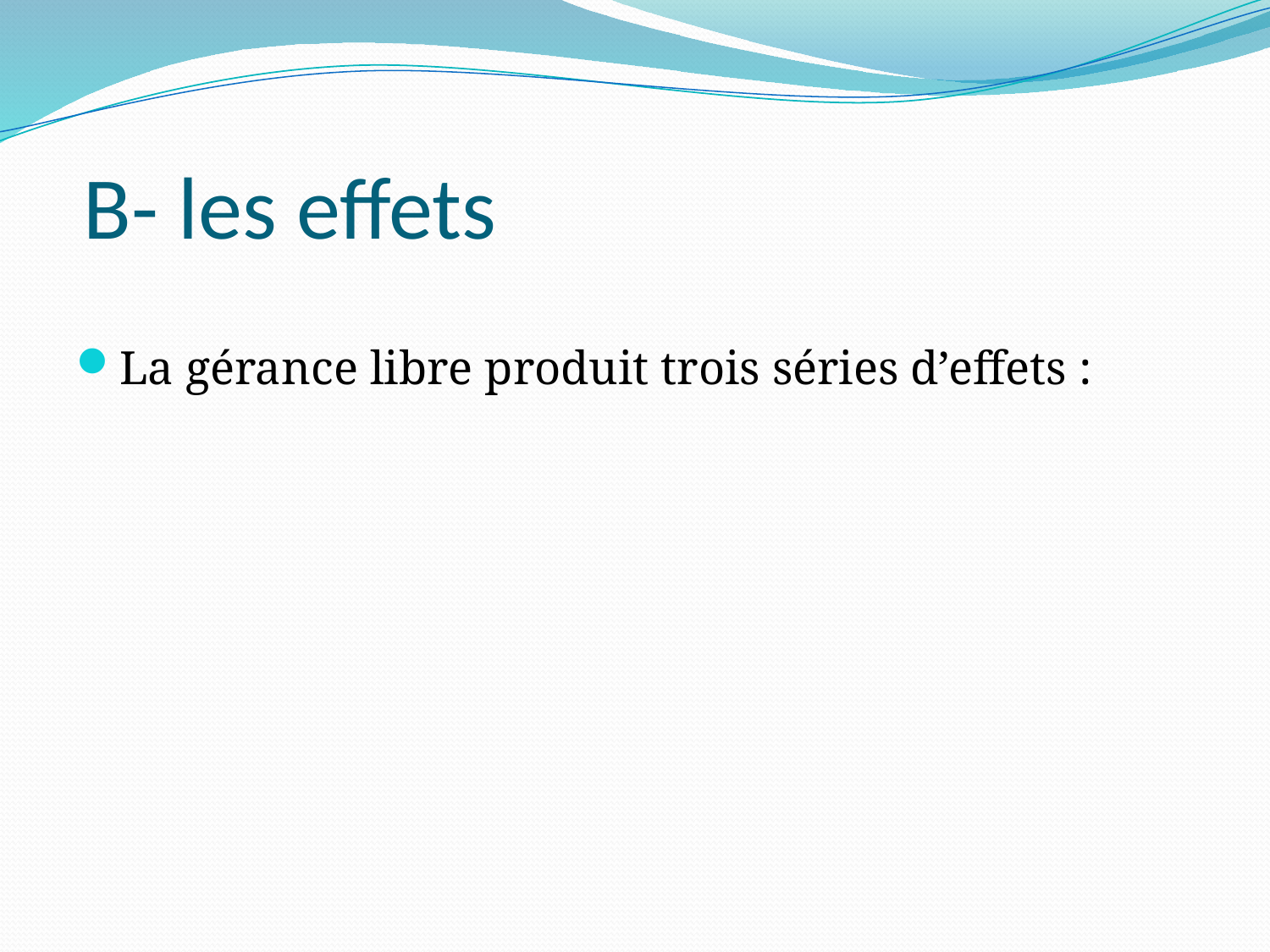

# B- les effets

La gérance libre produit trois séries d’effets :